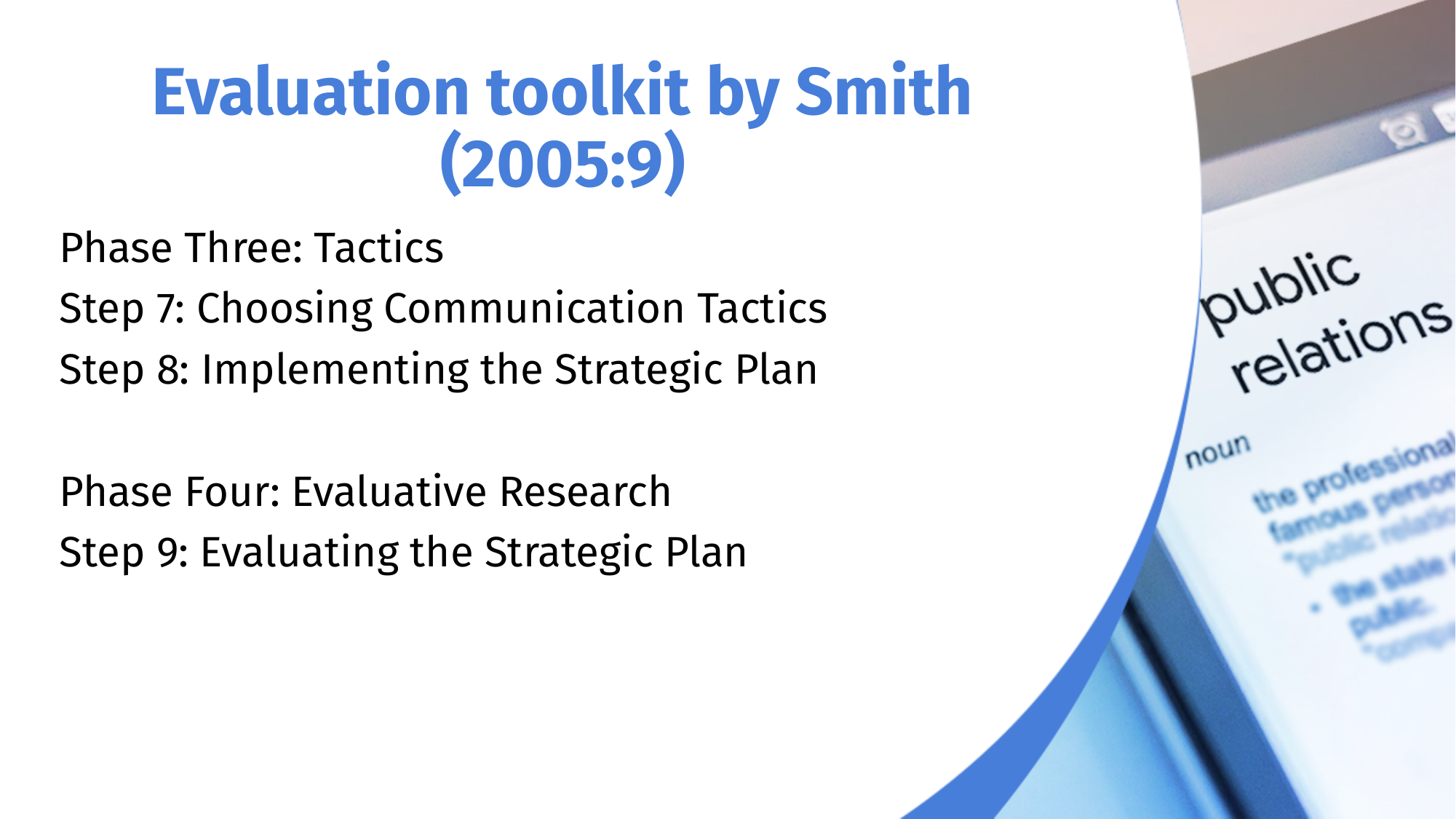

# Evaluation toolkit by Smith (2005:9)
Phase Three: Tactics
Step 7: Choosing Communication Tactics
Step 8: Implementing the Strategic Plan

Phase Four: Evaluative Research
Step 9: Evaluating the Strategic Plan